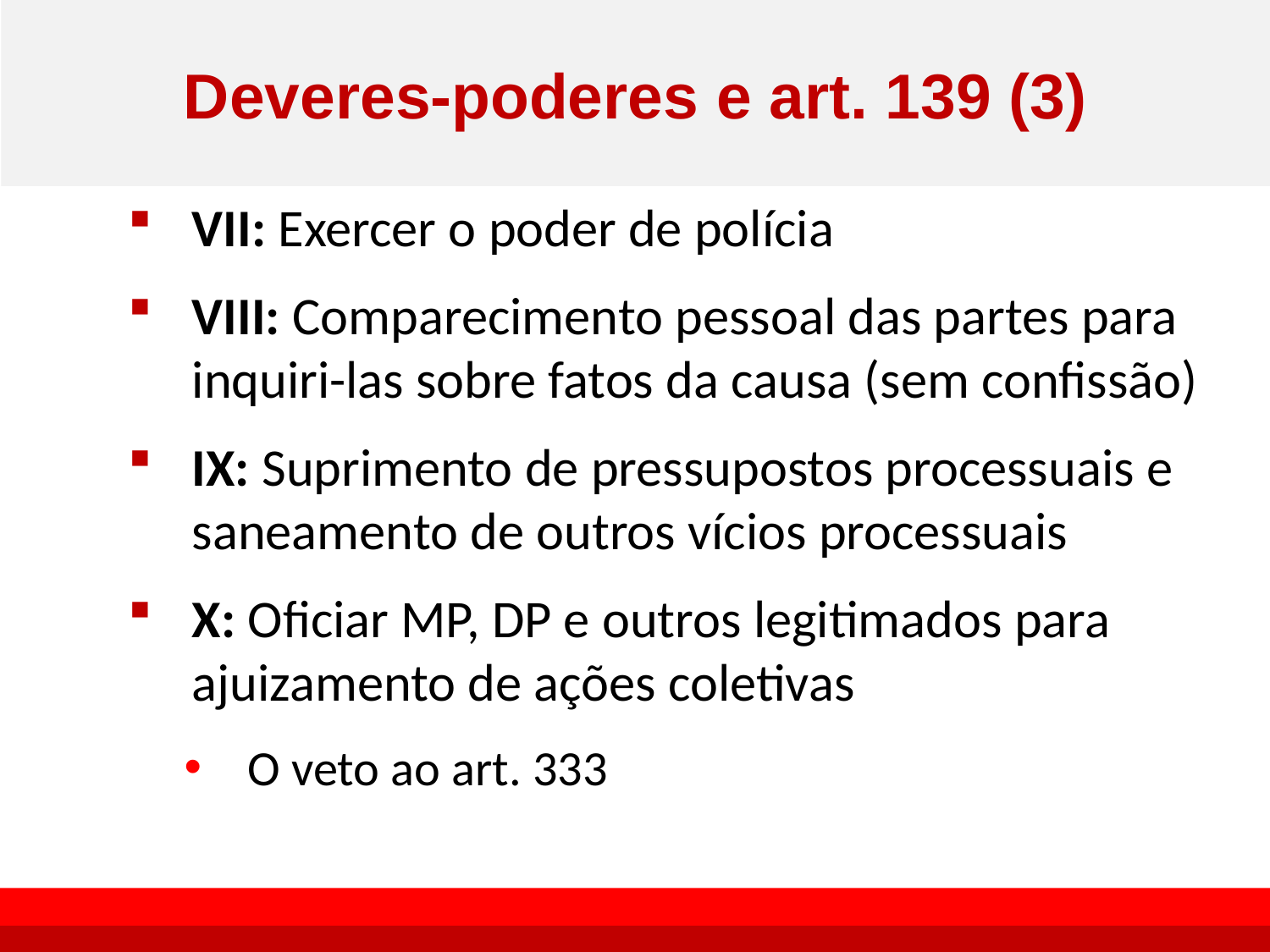

# Deveres-poderes e art. 139 (3)
VII: Exercer o poder de polícia
VIII: Comparecimento pessoal das partes para inquiri-las sobre fatos da causa (sem confissão)
IX: Suprimento de pressupostos processuais e saneamento de outros vícios processuais
X: Oficiar MP, DP e outros legitimados para ajuizamento de ações coletivas
O veto ao art. 333